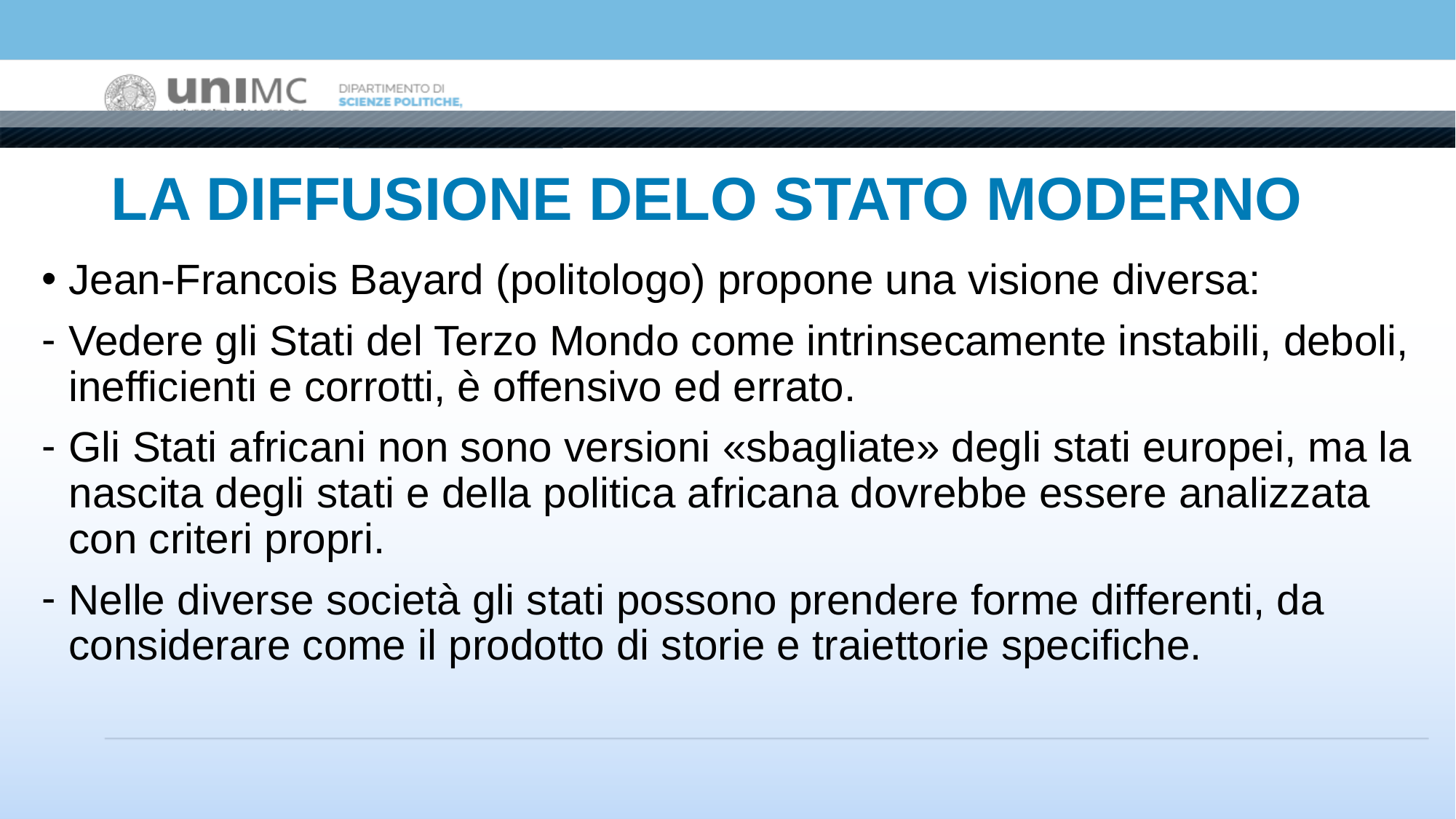

# LA DIFFUSIONE DELO STATO MODERNO
Jean-Francois Bayard (politologo) propone una visione diversa:
Vedere gli Stati del Terzo Mondo come intrinsecamente instabili, deboli, inefficienti e corrotti, è offensivo ed errato.
Gli Stati africani non sono versioni «sbagliate» degli stati europei, ma la nascita degli stati e della politica africana dovrebbe essere analizzata con criteri propri.
Nelle diverse società gli stati possono prendere forme differenti, da considerare come il prodotto di storie e traiettorie specifiche.